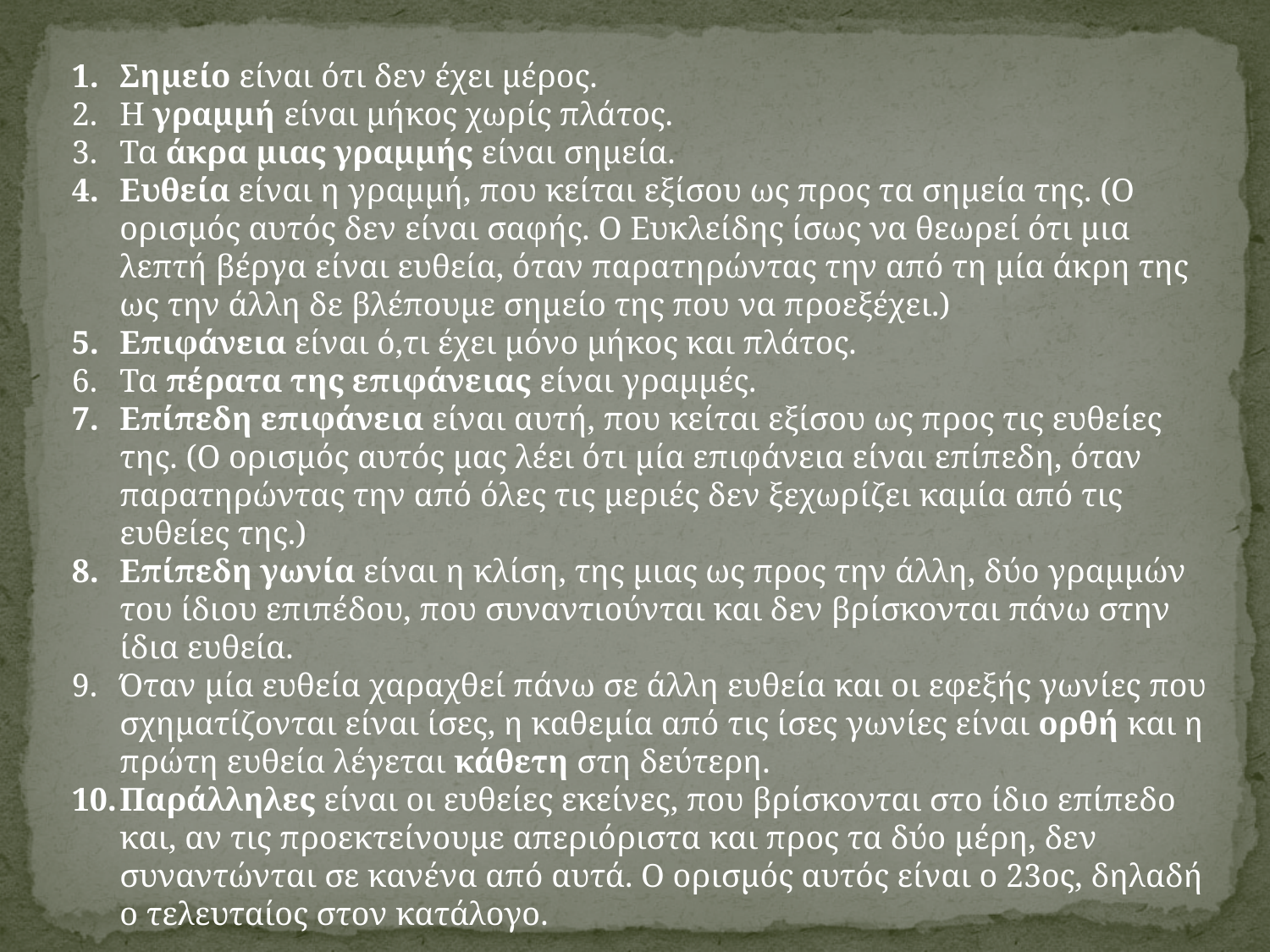

Σημείο είναι ότι δεν έχει μέρος.
Η γραμμή είναι μήκος χωρίς πλάτος.
Τα άκρα μιας γραμμής είναι σημεία.
Ευθεία είναι η γραμμή, που κείται εξίσου ως προς τα σημεία της. (Ο ορισμός αυτός δεν είναι σαφής. Ο Ευκλείδης ίσως να θεωρεί ότι μια λεπτή βέργα είναι ευθεία, όταν παρατηρώντας την από τη μία άκρη της ως την άλλη δε βλέπουμε σημείο της που να προεξέχει.)
Επιφάνεια είναι ό,τι έχει μόνο μήκος και πλάτος.
Τα πέρατα της επιφάνειας είναι γραμμές.
Επίπεδη επιφάνεια είναι αυτή, που κείται εξίσου ως προς τις ευθείες της. (Ο ορισμός αυτός μας λέει ότι μία επιφάνεια είναι επίπεδη, όταν παρατηρώντας την από όλες τις μεριές δεν ξεχωρίζει καμία από τις ευθείες της.)
Επίπεδη γωνία είναι η κλίση, της μιας ως προς την άλλη, δύο γραμμών του ίδιου επιπέδου, που συναντιούνται και δεν βρίσκονται πάνω στην ίδια ευθεία.
Όταν μία ευθεία χαραχθεί πάνω σε άλλη ευθεία και οι εφεξής γωνίες που σχηματίζονται είναι ίσες, η καθεμία από τις ίσες γωνίες είναι ορθή και η πρώτη ευθεία λέγεται κάθετη στη δεύτερη.
Παράλληλες είναι οι ευθείες εκείνες, που βρίσκονται στο ίδιο επίπεδο και, αν τις προεκτείνουμε απεριόριστα και προς τα δύο μέρη, δεν συναντώνται σε κανένα από αυτά. Ο ορισμός αυτός είναι ο 23ος, δηλαδή ο τελευταίος στον κατάλογο.